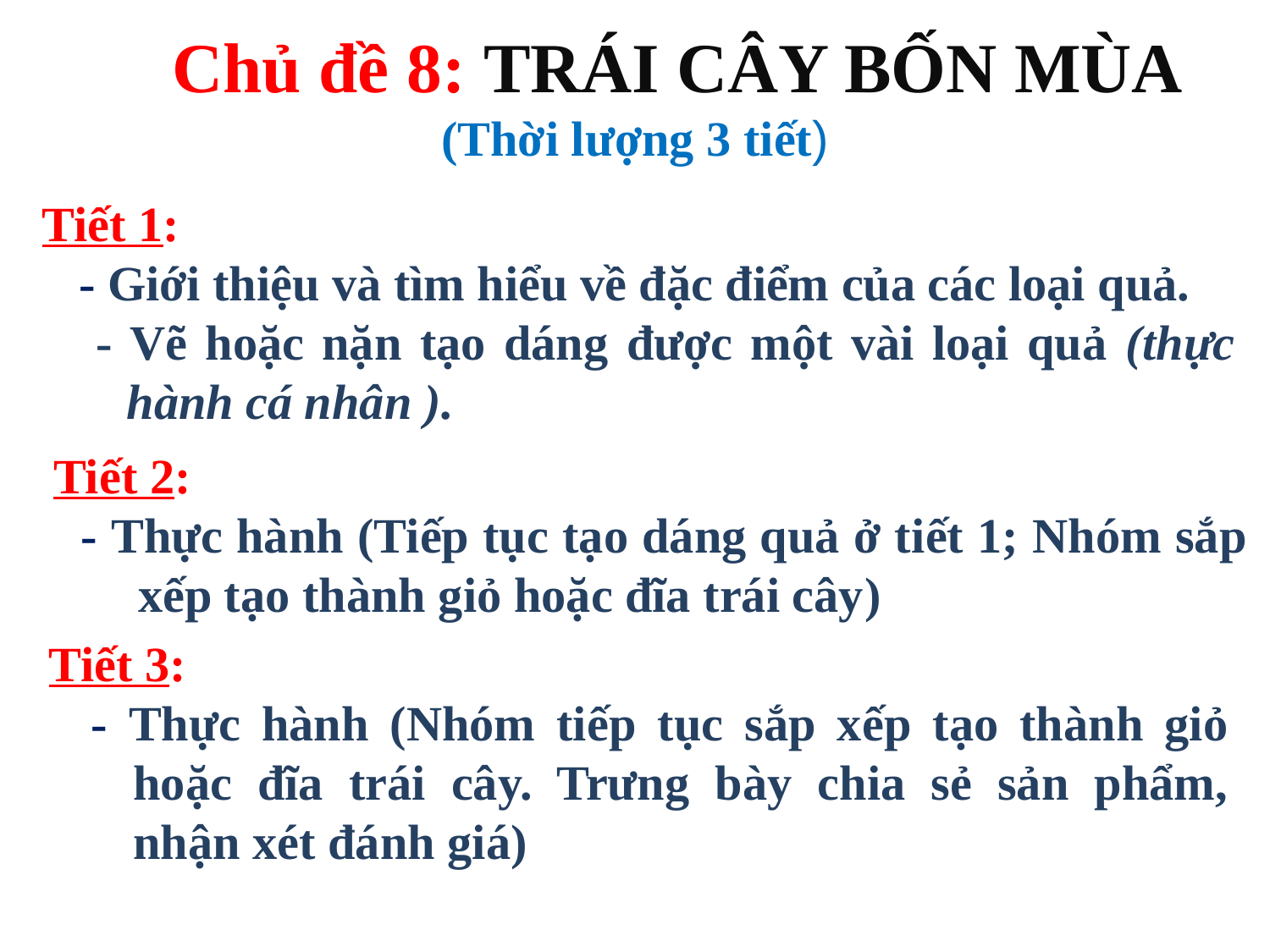

Chủ đề 8: TRÁI CÂY BỐN MÙA
(Thời lượng 3 tiết)
Tiết 1:
   - Giới thiệu và tìm hiểu về đặc điểm của các loại quả.
   - Vẽ hoặc nặn tạo dáng được một vài loại quả (thực hành cá nhân ).
Tiết 2:
  - Thực hành (Tiếp tục tạo dáng quả ở tiết 1; Nhóm sắp xếp tạo thành giỏ hoặc đĩa trái cây)
Tiết 3:
  - Thực hành (Nhóm tiếp tục sắp xếp tạo thành giỏ hoặc đĩa trái cây. Trưng bày chia sẻ sản phẩm, nhận xét đánh giá)